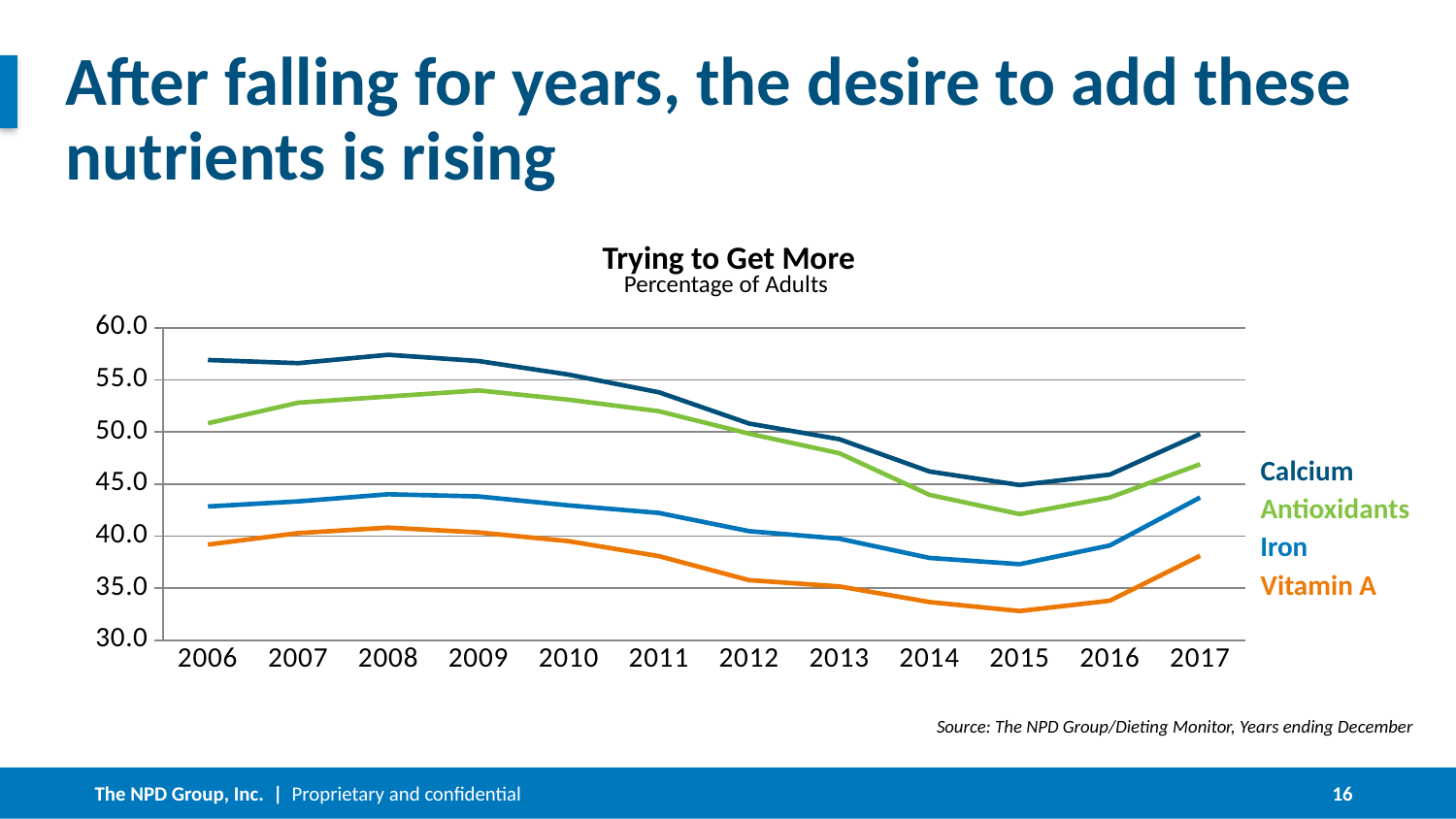

# After falling for years, the desire to add these nutrients is rising
Trying to Get More
Percentage of Adults

### Chart

| Category | CALCIUM | ANTIOXIDANTS | IRON | VITAMIN A |
|---|---|---|---|---|
| 2006 | 56.9 | 50.830769230769235 | 42.83846153846154 | 39.18076923076922 |
| 2007 | 56.6 | 52.80384615384615 | 43.32692307692308 | 40.28076923076923 |
| 2008 | 57.4 | 53.396153846153844 | 44.00769230769232 | 40.81153846153847 |
| 2009 | 56.8 | 53.98076923076923 | 43.80384615384616 | 40.35 |
| 2010 | 55.5 | 53.088461538461544 | 42.9423076923077 | 39.5076923076923 |
| 2011 | 53.8 | 51.98461538461538 | 42.215384615384615 | 38.073076923076925 |
| 2012 | 50.8 | 49.83076923076923 | 40.46923076923077 | 35.76538461538461 |
| 2013 | 49.3 | 47.95384615384615 | 39.74615384615384 | 35.16538461538461 |
| 2014 | 46.2 | 43.957692307692305 | 37.900000000000006 | 33.66538461538461 |
| 2015 | 44.9 | 42.1 | 37.3 | 32.800000000000004 |
| 2016 | 45.9 | 43.7 | 39.1 | 33.8 |
| 2017 | 49.8 | 46.9 | 43.7 | 38.11153846153846 |
Calcium
Antioxidants
Iron
Vitamin A
Source: The NPD Group/Dieting Monitor, Years ending December
16